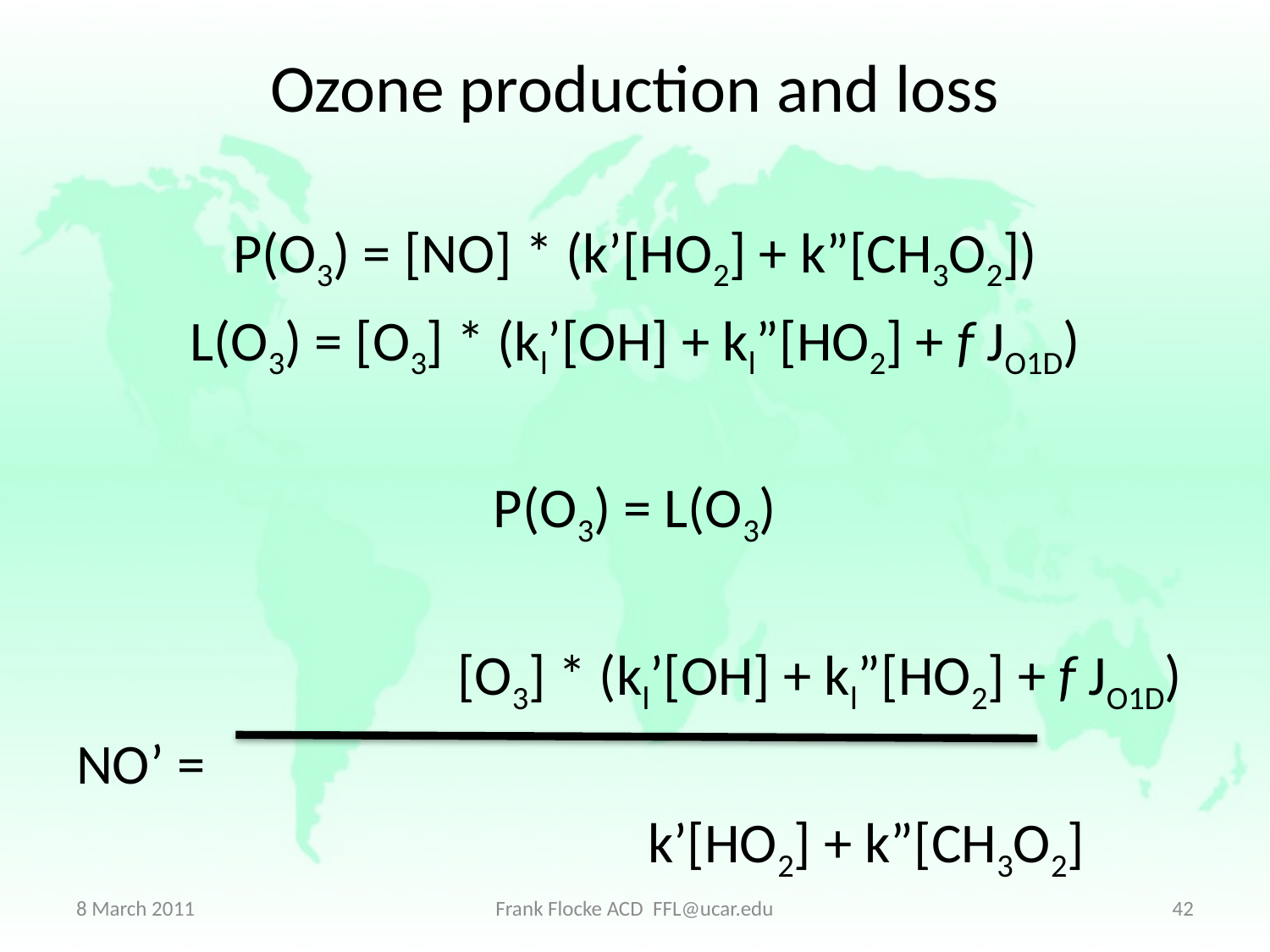

# Ozone production and loss

P(O3) = [NO] * (k’[HO2] + k”[CH3O2])
L(O3) = [O3] * (kl’[OH] + kl”[HO2] + f JO1D)

P(O3) = L(O3)

			[O3] * (kl’[OH] + kl”[HO2] + f JO1D)
NO’ =
				     k’[HO2] + k”[CH3O2]
8 March 2011
Frank Flocke ACD  FFL@ucar.edu
42